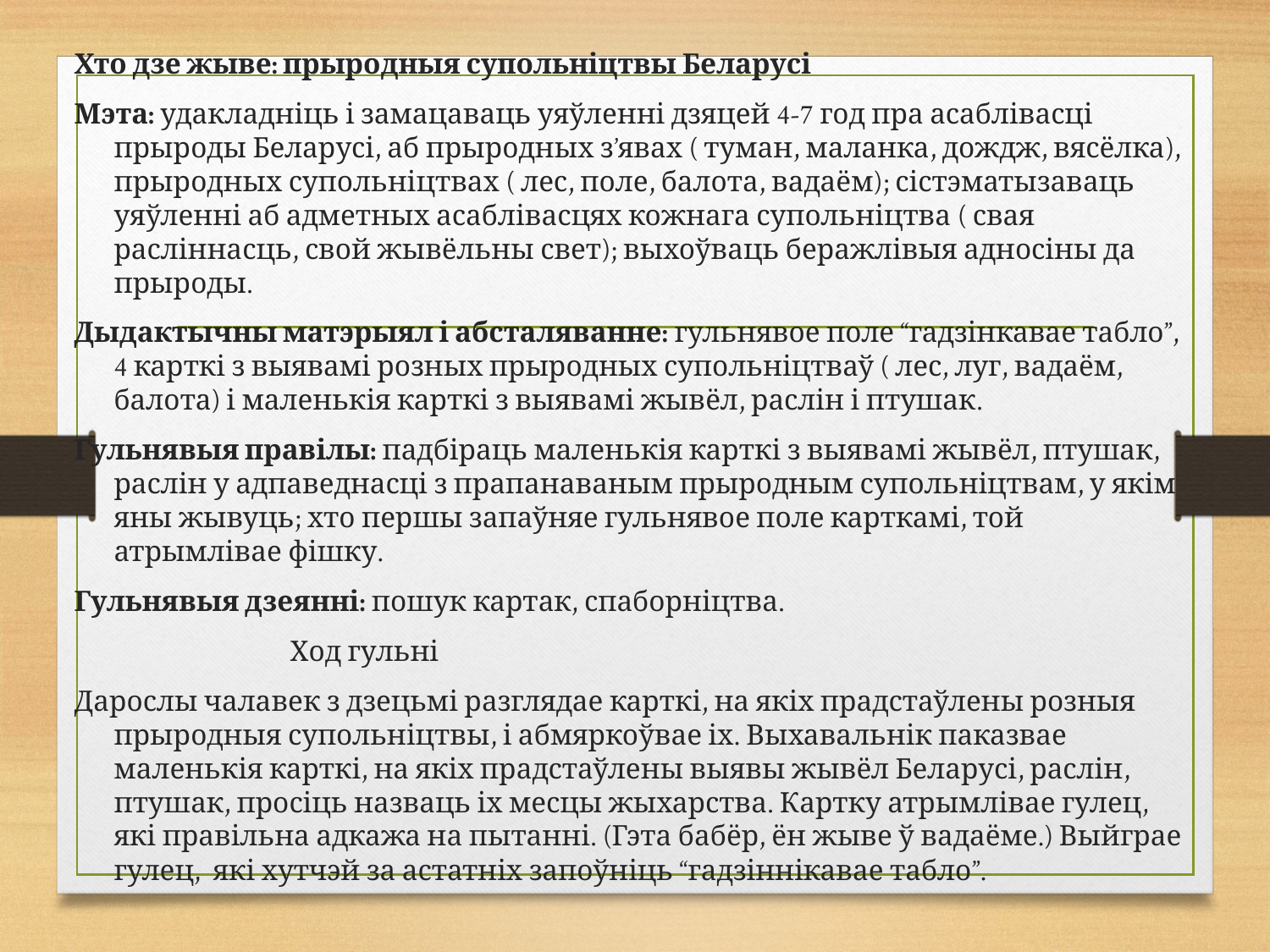

Хто дзе жыве: прыродныя супольніцтвы Беларусі
Мэта: удакладніць і замацаваць уяўленні дзяцей 4-7 год пра асаблівасці прыроды Беларусі, аб прыродных з’явах ( туман, маланка, дождж, вясёлка), прыродных супольніцтвах ( лес, поле, балота, вадаём); сістэматызаваць уяўленні аб адметных асаблівасцях кожнага супольніцтва ( свая расліннасць, свой жывёльны свет); выхоўваць беражлівыя адносіны да прыроды.
Дыдактычны матэрыял і абсталяванне: гульнявое поле “гадзінкавае табло”, 4 карткі з выявамі розных прыродных супольніцтваў ( лес, луг, вадаём, балота) і маленькія карткі з выявамі жывёл, раслін і птушак.
Гульнявыя правілы: падбіраць маленькія карткі з выявамі жывёл, птушак, раслін у адпаведнасці з прапанаваным прыродным супольніцтвам, у якім яны жывуць; хто першы запаўняе гульнявое поле карткамі, той атрымлівае фішку.
Гульнявыя дзеянні: пошук картак, спаборніцтва.
                                  Ход гульні
Дарослы чалавек з дзецьмі разглядае карткі, на якіх прадстаўлены розныя прыродныя супольніцтвы, і абмяркоўвае іх. Выхавальнік паказвае маленькія карткі, на якіх прадстаўлены выявы жывёл Беларусі, раслін, птушак, просіць назваць іх месцы жыхарства. Картку атрымлівае гулец, які правільна адкажа на пытанні. (Гэта бабёр, ён жыве ў вадаёме.) Выйграе гулец,  які хутчэй за астатніх запоўніць “гадзіннікавае табло”.